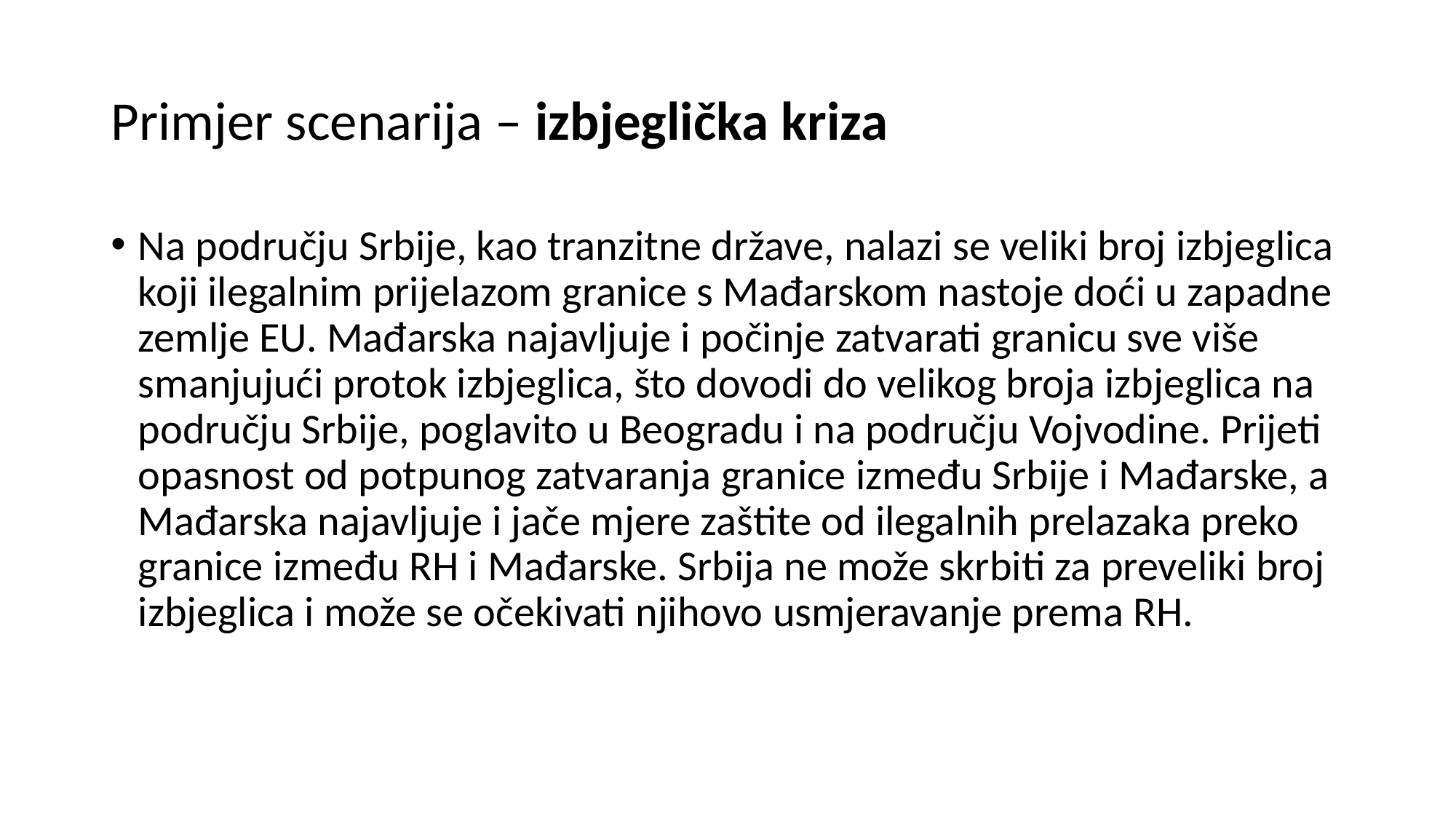

# Primjer scenarija – izbjeglička kriza
Na području Srbije, kao tranzitne države, nalazi se veliki broj izbjeglica koji ilegalnim prijelazom granice s Mađarskom nastoje doći u zapadne zemlje EU. Mađarska najavljuje i počinje zatvarati granicu sve više smanjujući protok izbjeglica, što dovodi do velikog broja izbjeglica na području Srbije, poglavito u Beogradu i na području Vojvodine. Prijeti opasnost od potpunog zatvaranja granice između Srbije i Mađarske, a Mađarska najavljuje i jače mjere zaštite od ilegalnih prelazaka preko granice između RH i Mađarske. Srbija ne može skrbiti za preveliki broj izbjeglica i može se očekivati njihovo usmjeravanje prema RH.